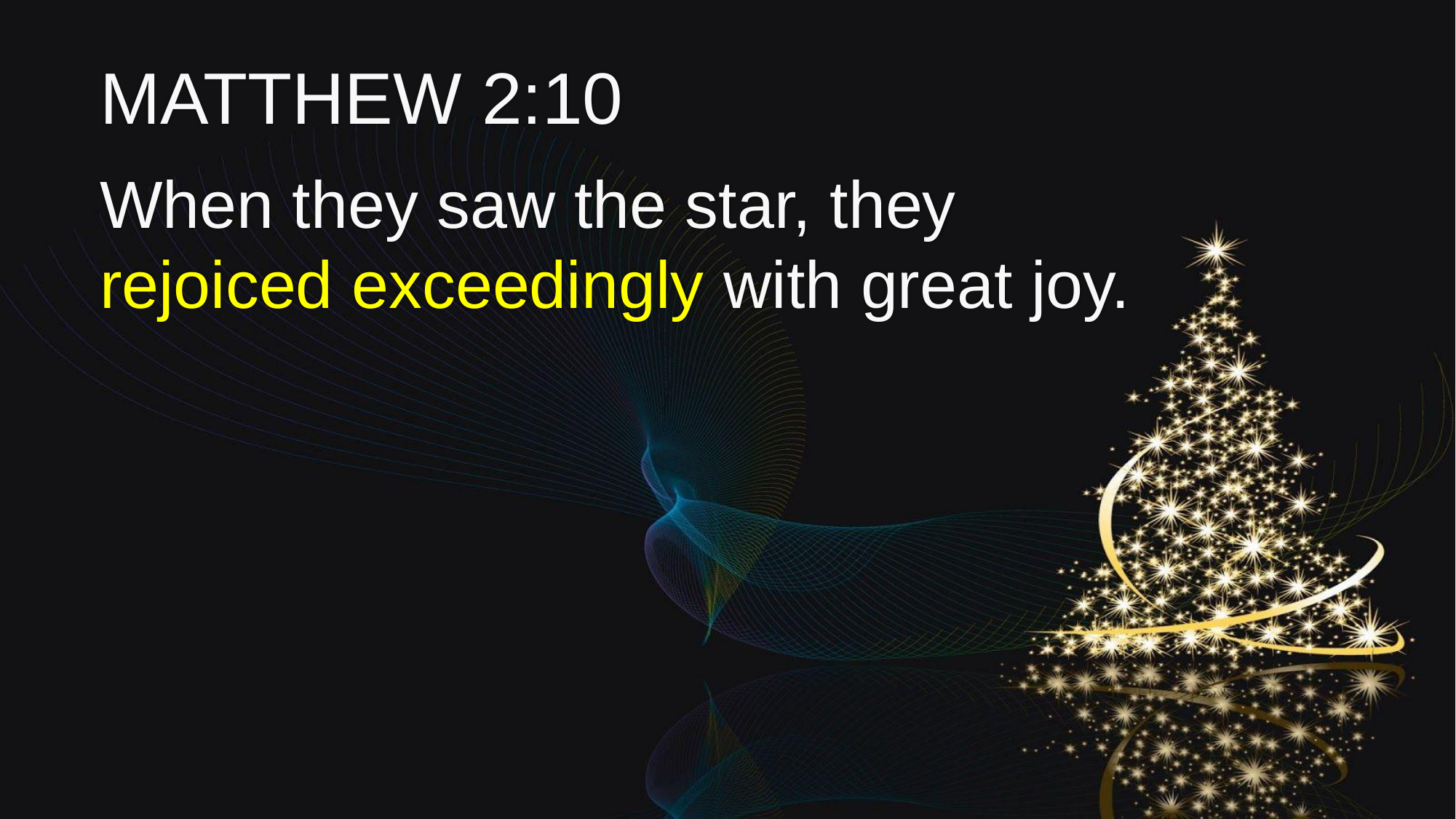

MATTHEW 2:10
When they saw the star, they rejoiced exceedingly with great joy.